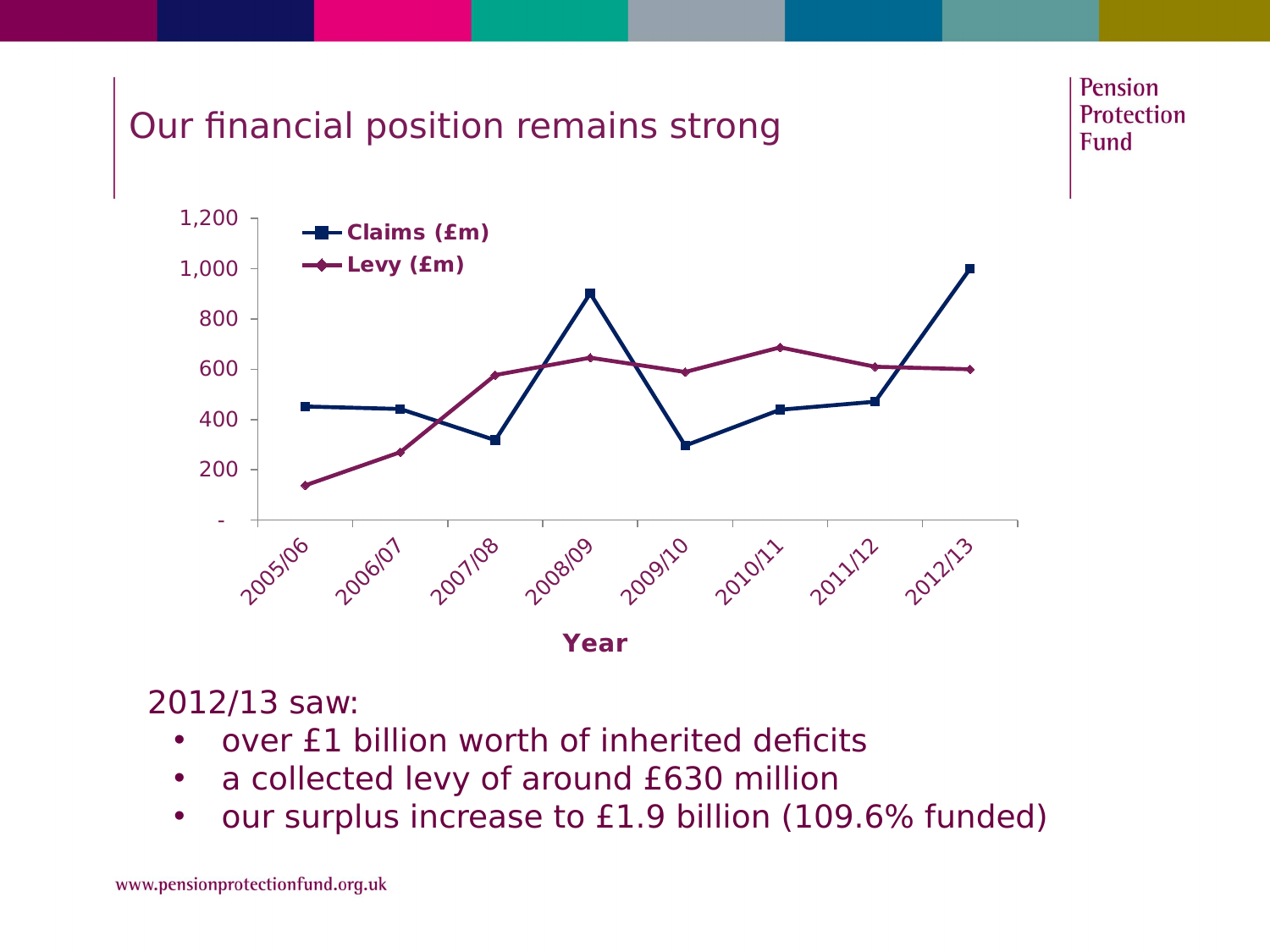

# Our financial position remains strong

### Chart

| Category |  |  |
|---|---|---|
| 2005/06 | 452.0 | 138.0 |
| 2006/07 | 442.0 | 270.0 |
| 2007/08 | 318.0 | 577.0 |
| 2008/09 | 902.0 | 646.0 |
| 2009/10 | 296.0 | 589.0 |
| 2010/11 | 439.0 | 687.0 |
| 2011/12 | 471.0 | 610.0 |
| 2012/13 | 1000.0 | 600.0 |
2012/13 saw:
over £1 billion worth of inherited deficits
a collected levy of around £630 million
our surplus increase to £1.9 billion (109.6% funded)